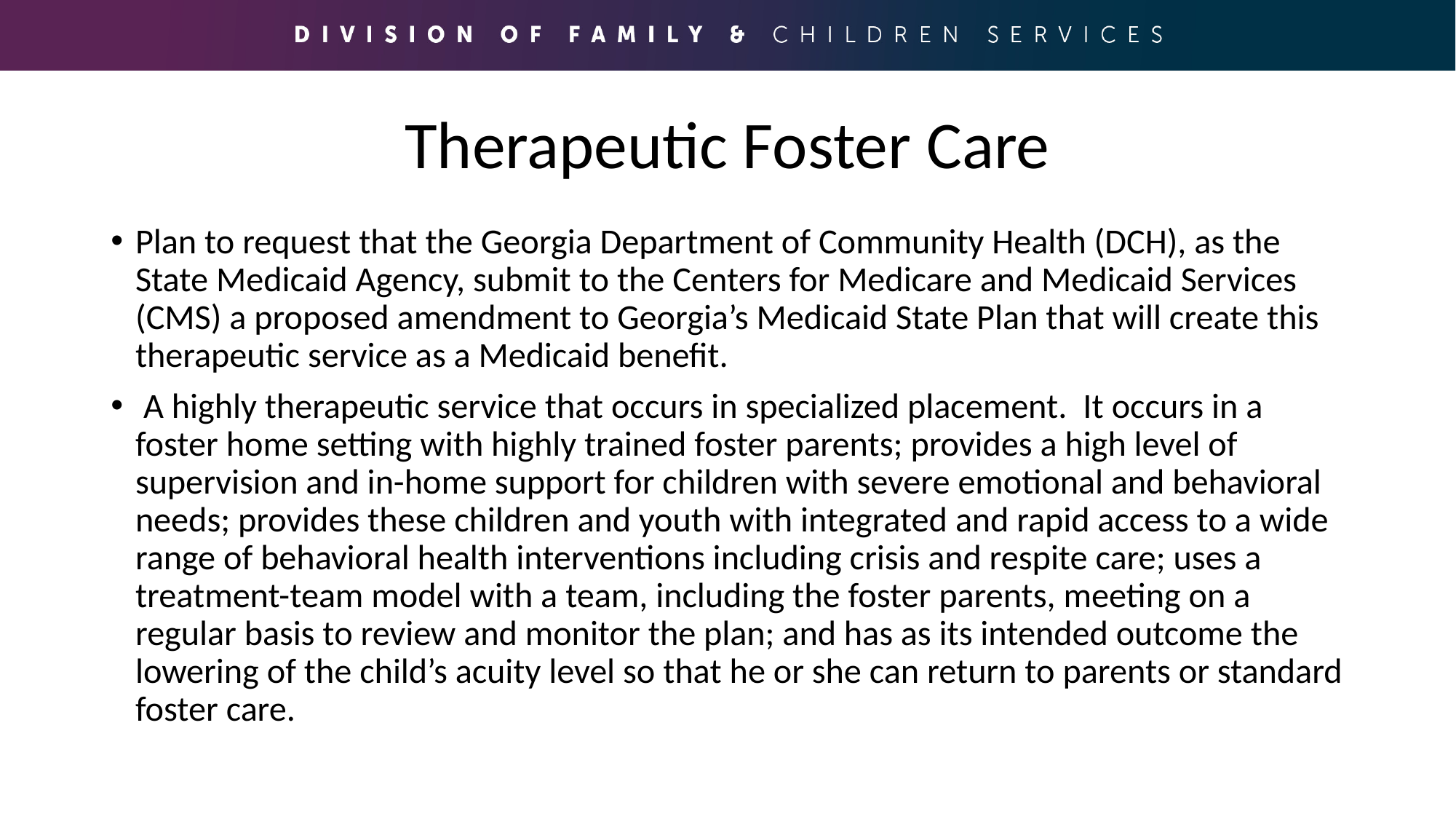

# Therapeutic Foster Care
Plan to request that the Georgia Department of Community Health (DCH), as the State Medicaid Agency, submit to the Centers for Medicare and Medicaid Services (CMS) a proposed amendment to Georgia’s Medicaid State Plan that will create this therapeutic service as a Medicaid benefit.
 A highly therapeutic service that occurs in specialized placement.  It occurs in a foster home setting with highly trained foster parents; provides a high level of supervision and in-home support for children with severe emotional and behavioral needs; provides these children and youth with integrated and rapid access to a wide range of behavioral health interventions including crisis and respite care; uses a treatment-team model with a team, including the foster parents, meeting on a regular basis to review and monitor the plan; and has as its intended outcome the lowering of the child’s acuity level so that he or she can return to parents or standard foster care.